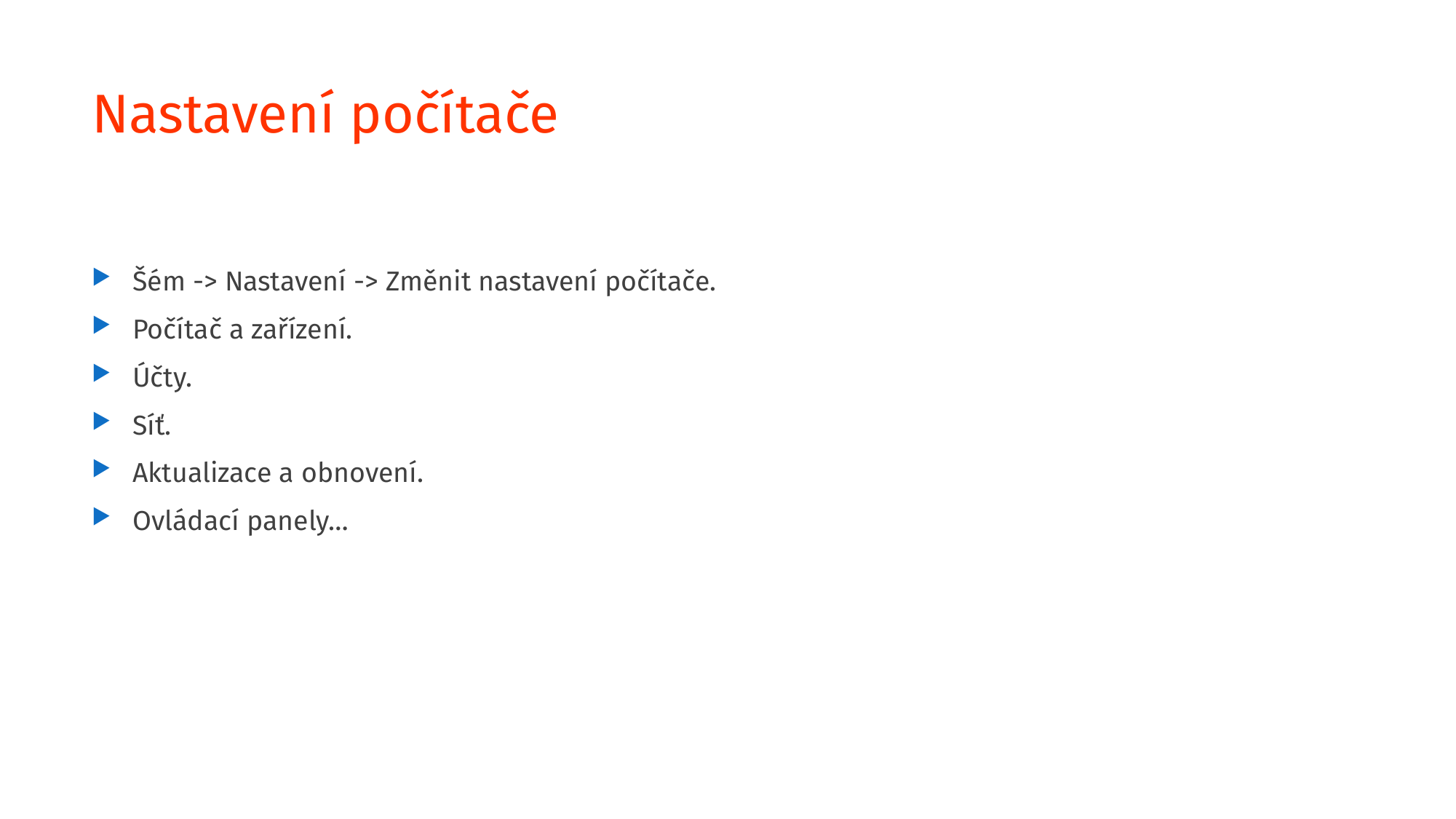

# Nastavení počítače
Šém -> Nastavení -> Změnit nastavení počítače.
Počítač a zařízení.
Účty.
Síť.
Aktualizace a obnovení.
Ovládací panely…